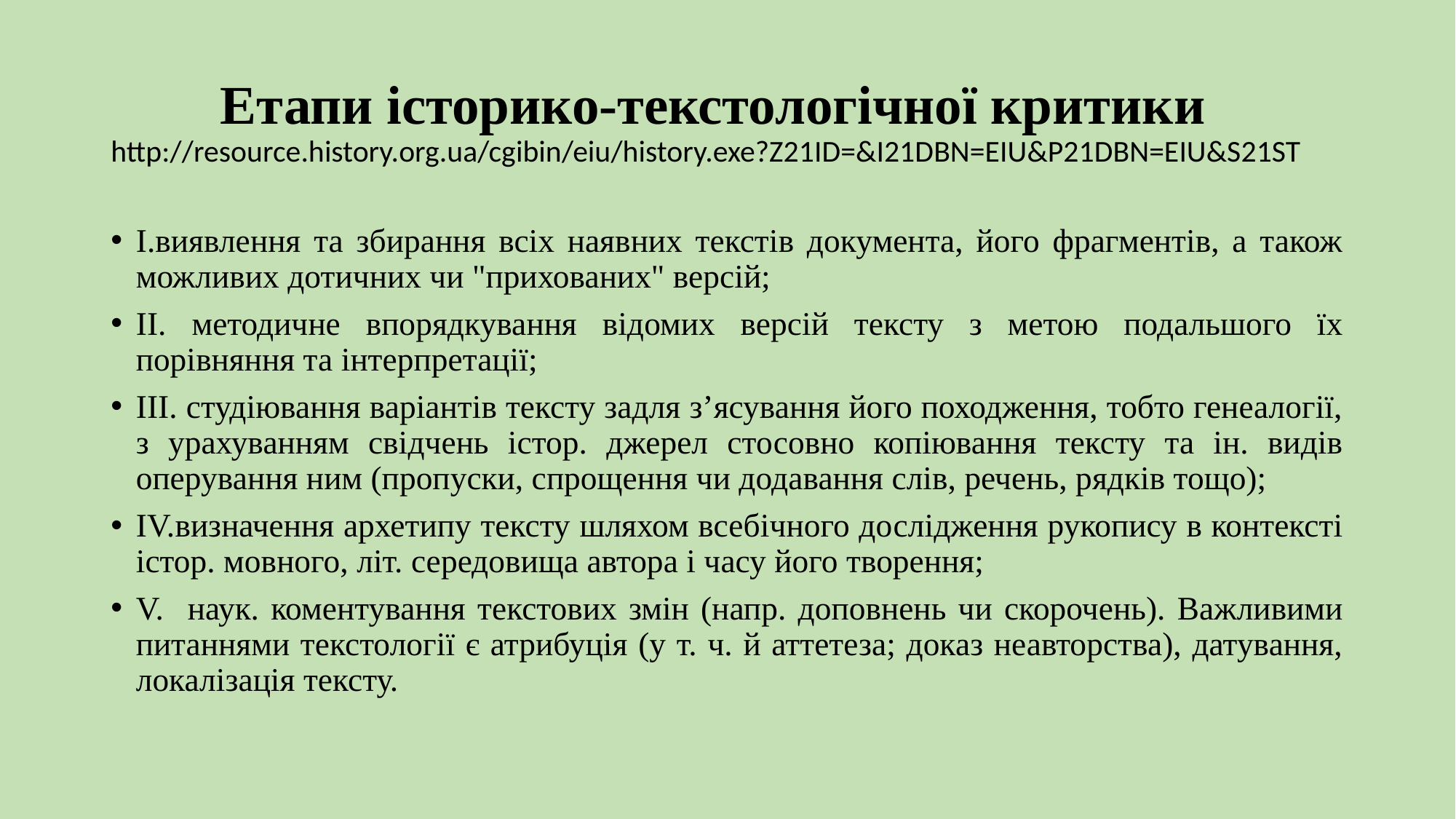

# Етапи історико-текстологічної критики http://resource.history.org.ua/cgibin/eiu/history.exe?Z21ID=&I21DBN=EIU&P21DBN=EIU&S21ST
І.виявлення та збирання всіх наявних текстів документа, його фрагментів, а також можливих дотичних чи "прихованих" версій;
ІІ. методичне впорядкування відомих версій тексту з метою подальшого їх порівняння та інтерпретації;
ІІІ. студіювання варіантів тексту задля з’ясування його походження, тобто генеалогії, з урахуванням свідчень істор. джерел стосовно копіювання тексту та ін. видів оперування ним (пропуски, спрощення чи додавання слів, речень, рядків тощо);
IV.визначення архетипу тексту шляхом всебічного дослідження рукопису в контексті істор. мовного, літ. середовища автора і часу його творення;
V.  наук. коментування текстових змін (напр. доповнень чи скорочень). Важливими питаннями текстології є атрибуція (у т. ч. й аттетеза; доказ неавторства), датування, локалізація тексту.